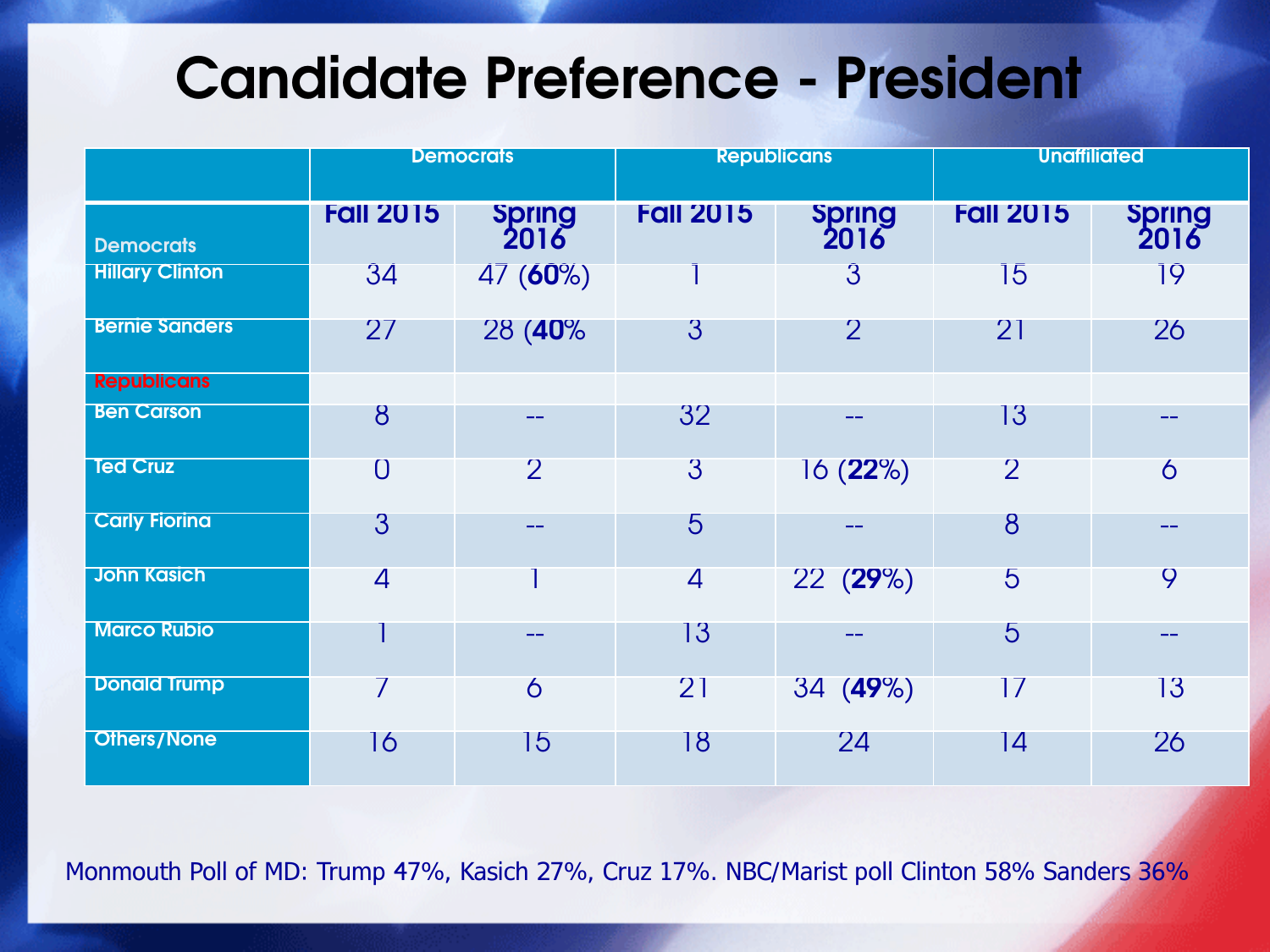

# Candidate Preference - President
|  | Democrats |  | Republicans |  | Unaffiliated |  |
| --- | --- | --- | --- | --- | --- | --- |
| Democrats | Fall 2015 | Spring 2016 | Fall 2015 | Spring 2016 | Fall 2015 | Spring 2016 |
| Hillary Clinton | 34 | 47 (60%) | 1 | 3 | 15 | 19 |
| Bernie Sanders | 27 | 28 (40% | 3 | 2 | 21 | 26 |
| Republicans |  |  |  |  |  |  |
| Ben Carson | 8 | -- | 32 | -- | 13 | -- |
| Ted Cruz | 0 | 2 | 3 | 16 (22%) | 2 | 6 |
| Carly Fiorina | 3 | -- | 5 | -- | 8 | -- |
| John Kasich | 4 | 1 | 4 | 22 (29%) | 5 | 9 |
| Marco Rubio | 1 | -- | 13 | -- | 5 | -- |
| Donald Trump | 7 | 6 | 21 | 34 (49%) | 17 | 13 |
| Others/None | 16 | 15 | 18 | 24 | 14 | 26 |
Monmouth Poll of MD: Trump 47%, Kasich 27%, Cruz 17%. NBC/Marist poll Clinton 58% Sanders 36%